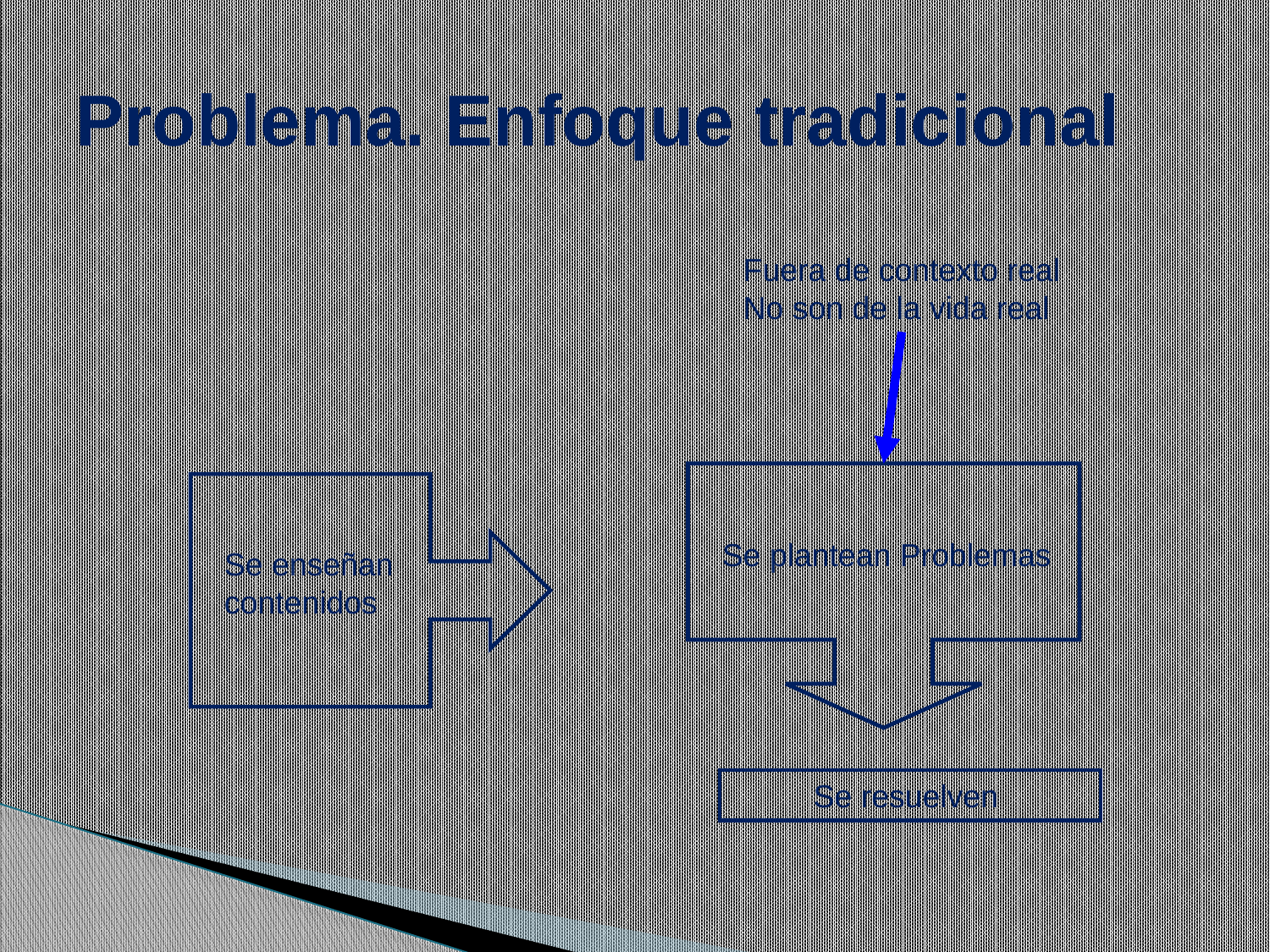

# Problema. Enfoque tradicional
Fuera de contexto real
No son de la vida real

Se plantean Problemas
Se enseñan
contenidos
Se resuelven